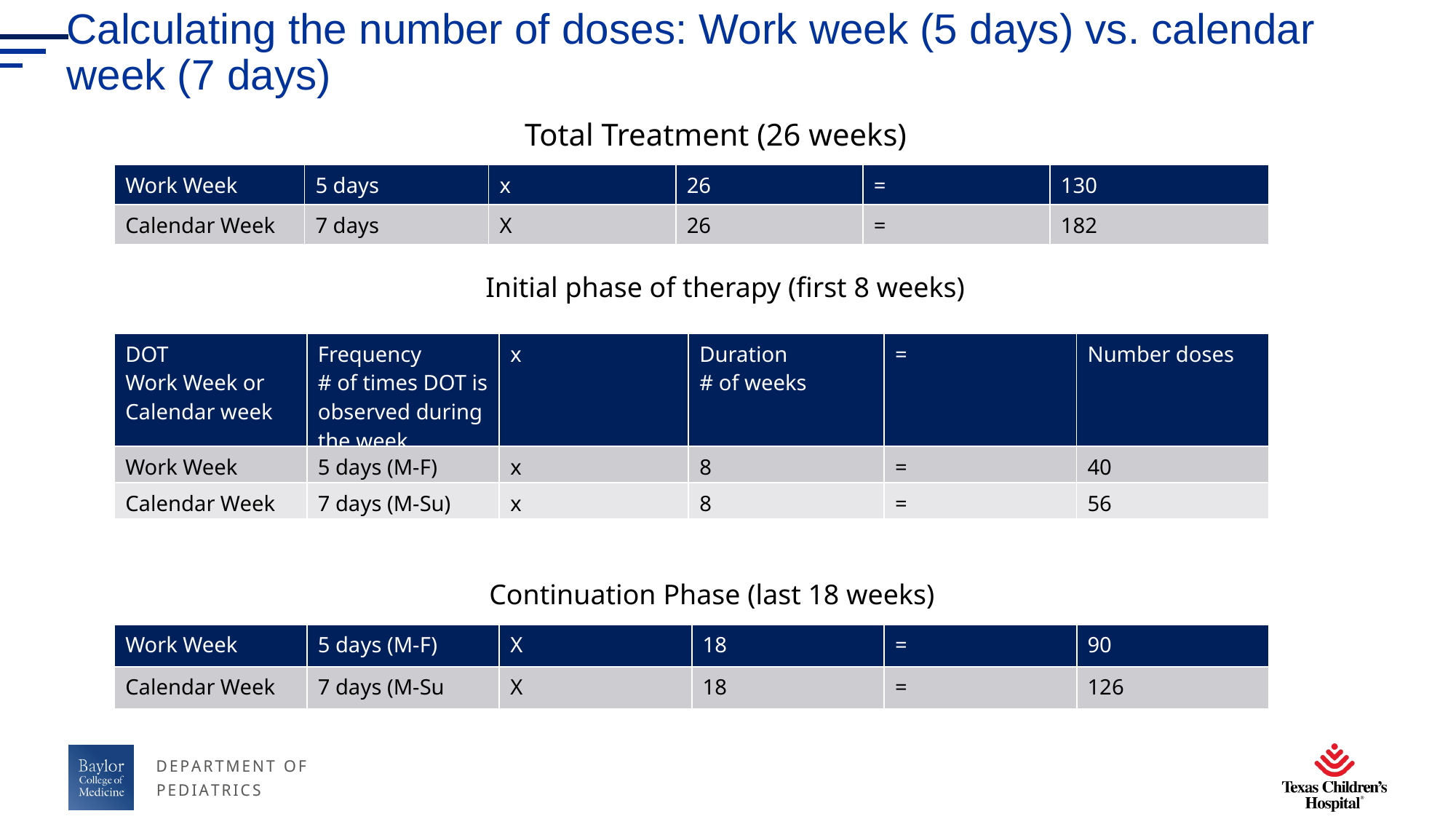

# Calculating the number of doses: Work week (5 days) vs. calendar week (7 days)
Total Treatment (26 weeks)
| Work Week | 5 days | x | 26 | = | 130 |
| --- | --- | --- | --- | --- | --- |
| Calendar Week | 7 days | X | 26 | = | 182 |
Initial phase of therapy (first 8 weeks)
| DOT Work Week or Calendar week | Frequency # of times DOT is observed during the week | x | Duration # of weeks | = | Number doses |
| --- | --- | --- | --- | --- | --- |
| Work Week | 5 days (M-F) | x | 8 | = | 40 |
| Calendar Week | 7 days (M-Su) | x | 8 | = | 56 |
Continuation Phase (last 18 weeks)
| Work Week | 5 days (M-F) | X | 18 | = | 90 |
| --- | --- | --- | --- | --- | --- |
| Calendar Week | 7 days (M-Su | X | 18 | = | 126 |